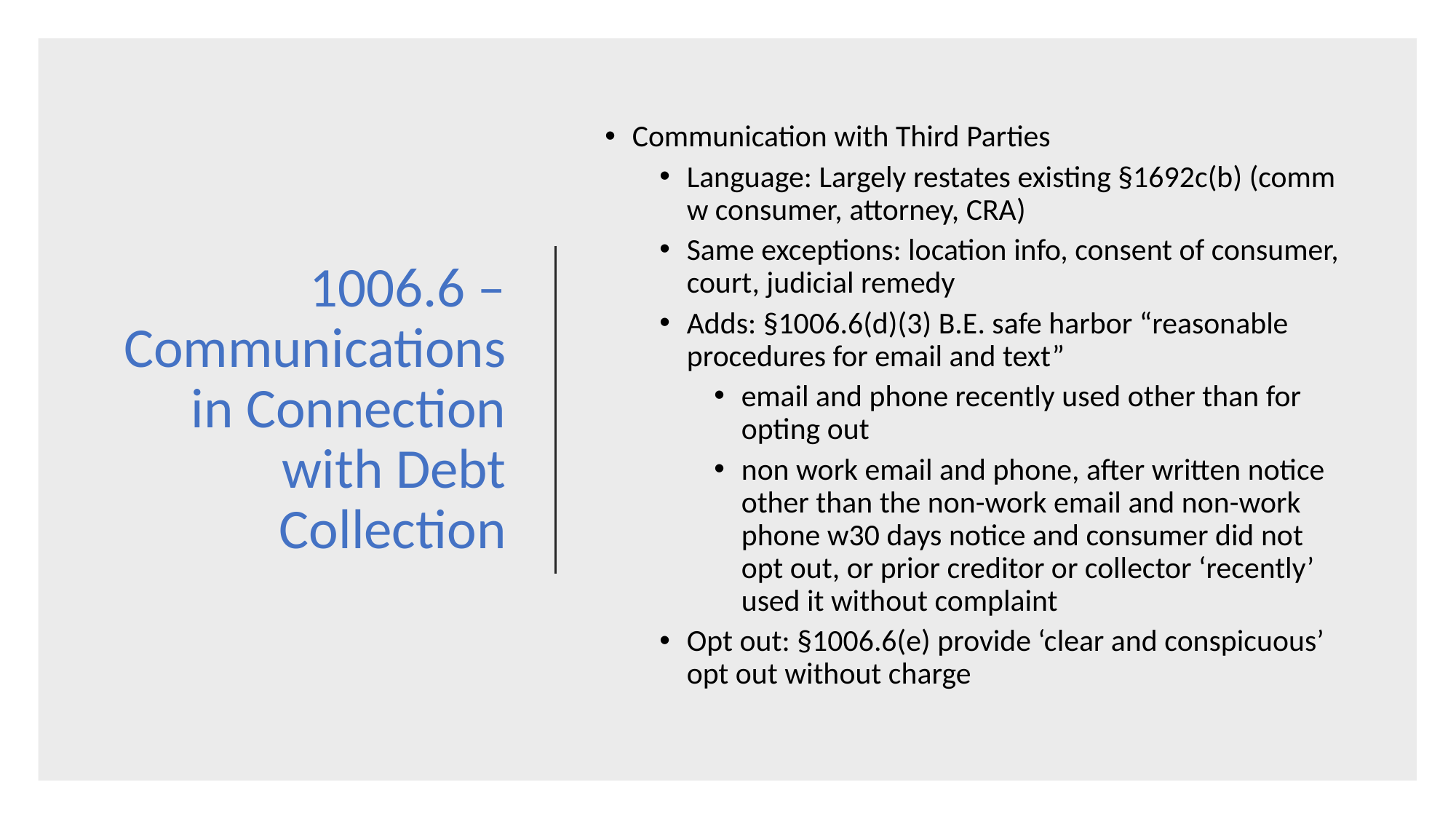

# 1006.6 – Communications in Connection with Debt Collection
Communication with Third Parties
Language: Largely restates existing §1692c(b) (comm w consumer, attorney, CRA)
Same exceptions: location info, consent of consumer, court, judicial remedy
Adds: §1006.6(d)(3) B.E. safe harbor “reasonable procedures for email and text”
email and phone recently used other than for opting out
non work email and phone, after written notice other than the non-work email and non-work phone w30 days notice and consumer did not opt out, or prior creditor or collector ‘recently’ used it without complaint
Opt out: §1006.6(e) provide ‘clear and conspicuous’ opt out without charge